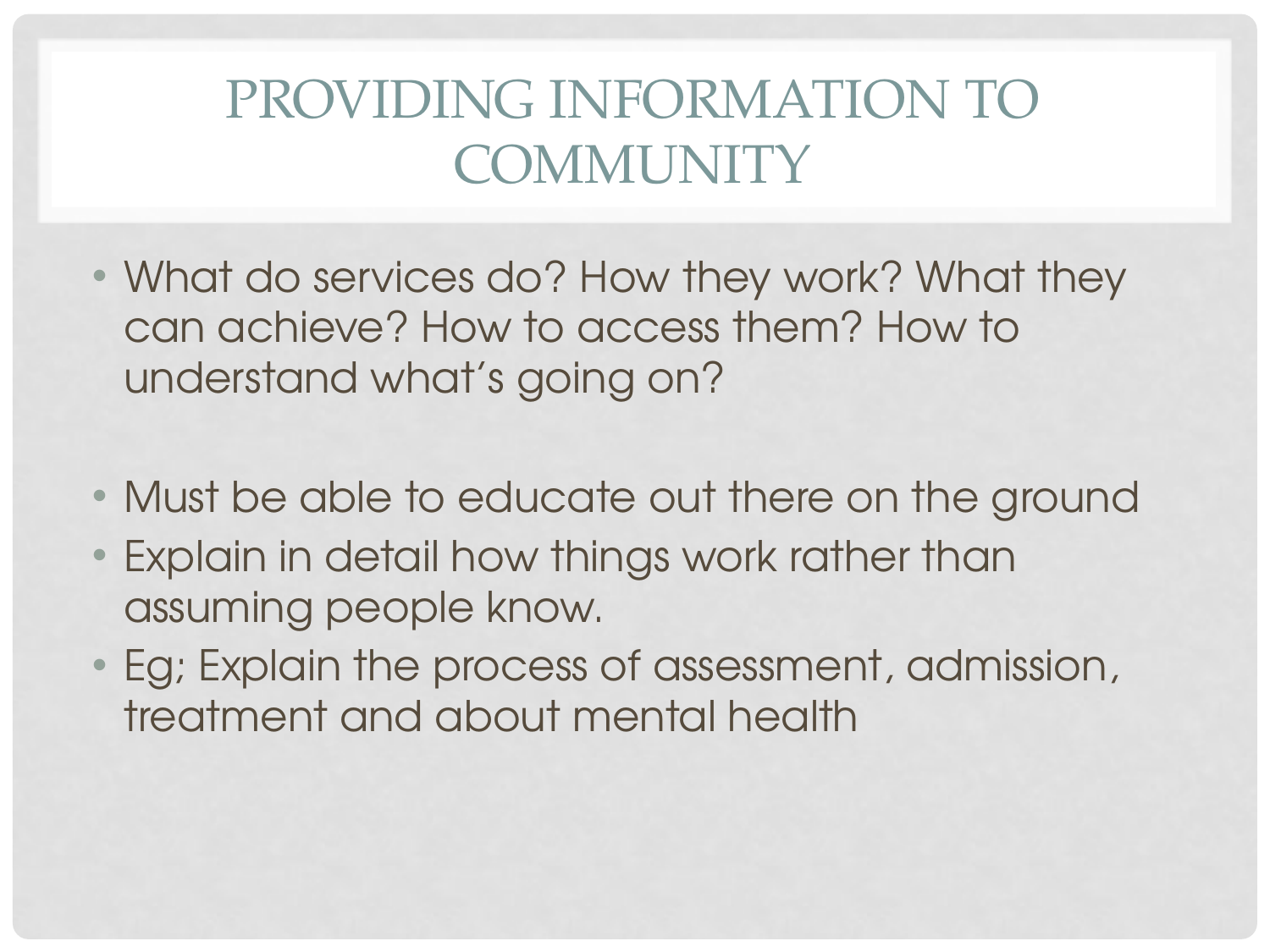

# Providing Information to Community
What do services do? How they work? What they can achieve? How to access them? How to understand what’s going on?

Must be able to educate out there on the ground
Explain in detail how things work rather than assuming people know.
Eg; Explain the process of assessment, admission, treatment and about mental health